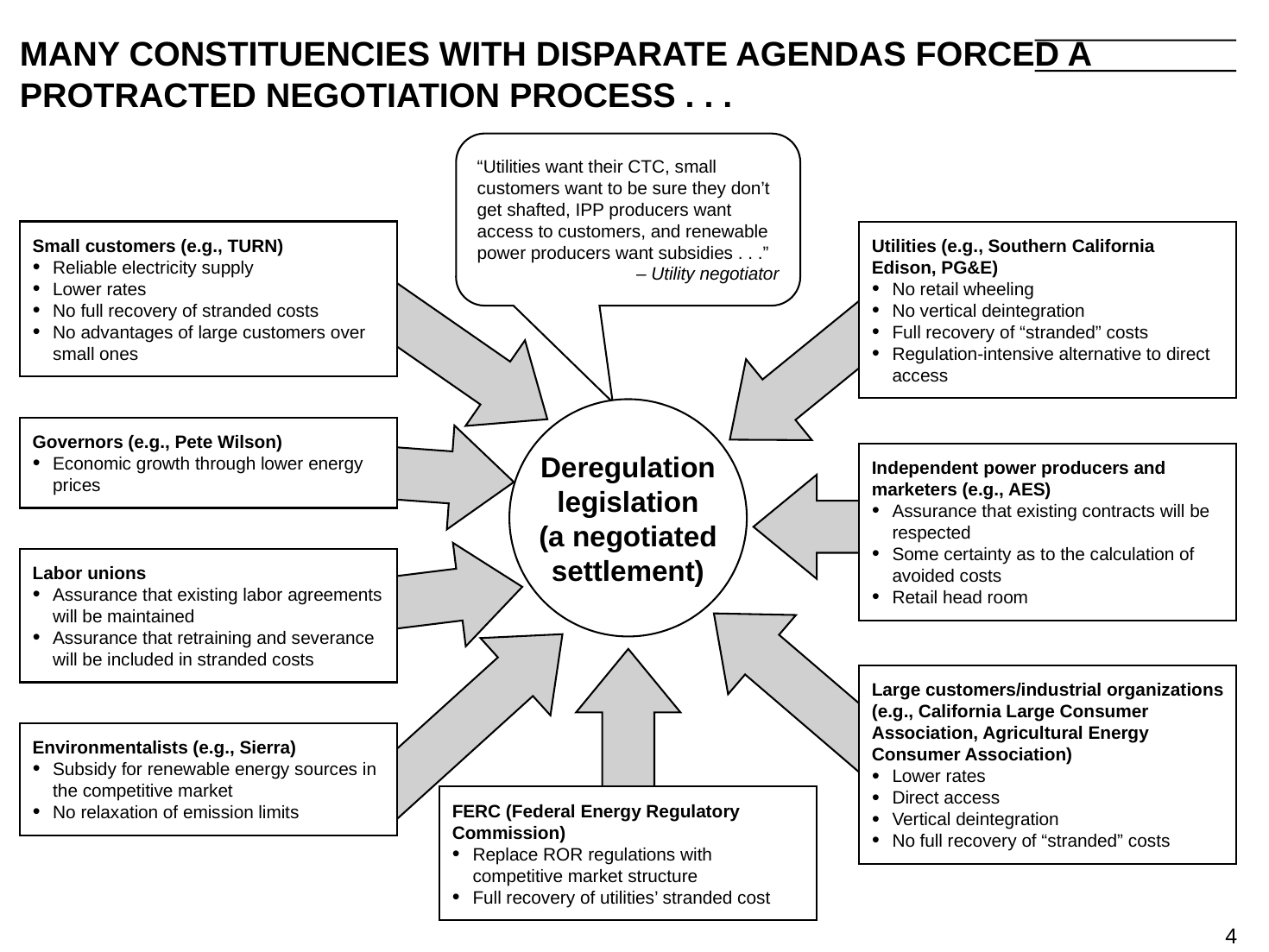

4
# MANY CONSTITUENCIES WITH DISPARATE AGENDAS FORCED A PROTRACTED NEGOTIATION PROCESS . . .
“Utilities want their CTC, small customers want to be sure they don’t get shafted, IPP producers want access to customers, and renewable power producers want subsidies . . .”
– Utility negotiator
Small customers (e.g., TURN)
Reliable electricity supply
Lower rates
No full recovery of stranded costs
No advantages of large customers over small ones
Utilities (e.g., Southern California Edison, PG&E)
No retail wheeling
No vertical deintegration
Full recovery of “stranded” costs
Regulation-intensive alternative to direct access

Deregulation
legislation
(a negotiated
settlement)
Governors (e.g., Pete Wilson)
Economic growth through lower energy prices

Independent power producers and marketers (e.g., AES)
Assurance that existing contracts will be respected
Some certainty as to the calculation of avoided costs
Retail head room

Labor unions
Assurance that existing labor agreements will be maintained
Assurance that retraining and severance will be included in stranded costs

Large customers/industrial organizations (e.g., California Large Consumer Association, Agricultural Energy Consumer Association)
Lower rates
Direct access
Vertical deintegration
No full recovery of “stranded” costs

Environmentalists (e.g., Sierra)
Subsidy for renewable energy sources in the competitive market
No relaxation of emission limits

FERC (Federal Energy Regulatory Commission)
Replace ROR regulations with competitive market structure
Full recovery of utilities’ stranded cost